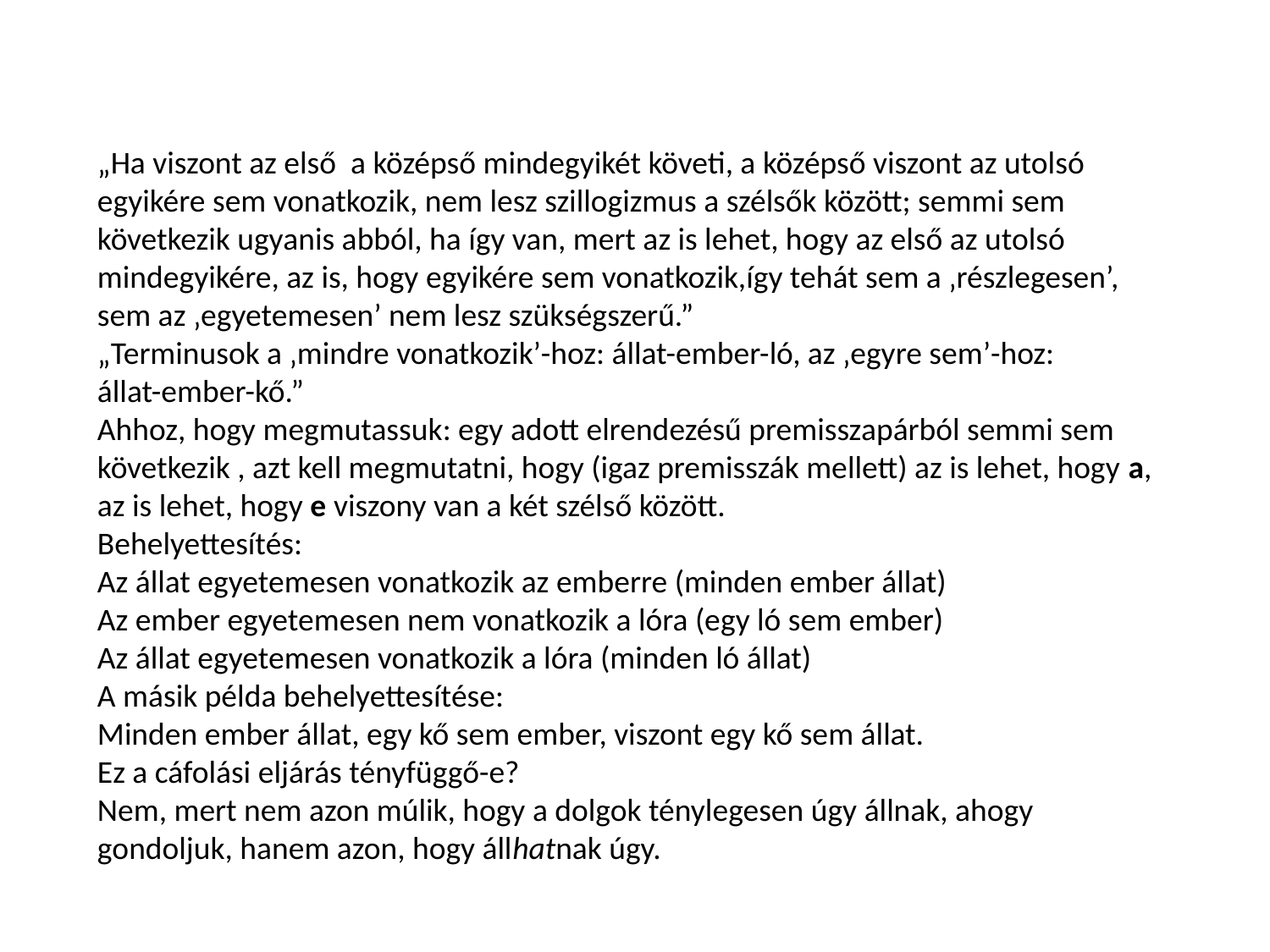

„Ha viszont az első  a középső mindegyikét követi, a középső viszont az utolsó egyikére sem vonatkozik, nem lesz szillogizmus a szélsők között; semmi sem következik ugyanis abból, ha így van, mert az is lehet, hogy az első az utolsó mindegyikére, az is, hogy egyikére sem vonatkozik,így tehát sem a ‚részlegesen’, sem az ‚egyetemesen’ nem lesz szükségszerű.”
„Terminusok a ‚mindre vonatkozik’-hoz: állat-ember-ló, az ‚egyre sem’-hoz:
állat-ember-kő.”
Ahhoz, hogy megmutassuk: egy adott elrendezésű premisszapárból semmi sem következik , azt kell megmutatni, hogy (igaz premisszák mellett) az is lehet, hogy a, az is lehet, hogy e viszony van a két szélső között.
Behelyettesítés:
Az állat egyetemesen vonatkozik az emberre (minden ember állat)
Az ember egyetemesen nem vonatkozik a lóra (egy ló sem ember)
Az állat egyetemesen vonatkozik a lóra (minden ló állat)
A másik példa behelyettesítése:
Minden ember állat, egy kő sem ember, viszont egy kő sem állat.
Ez a cáfolási eljárás tényfüggő-e?
Nem, mert nem azon múlik, hogy a dolgok ténylegesen úgy állnak, ahogy gondoljuk, hanem azon, hogy állhatnak úgy.